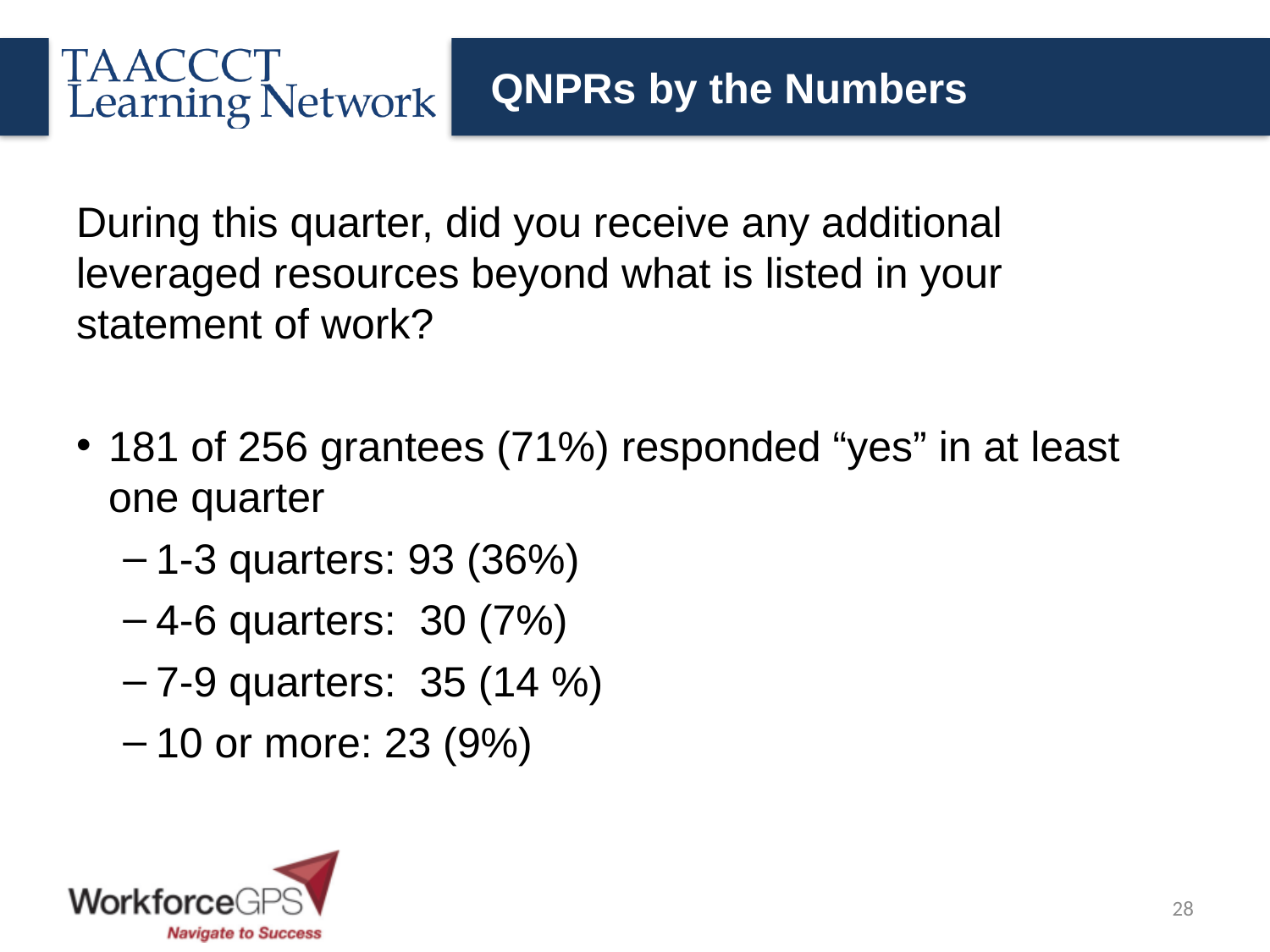

# QNPRs by the Numbers
During this quarter, did you receive any additional leveraged resources beyond what is listed in your statement of work?

181 of 256 grantees (71%) responded “yes” in at least one quarter
1-3 quarters: 93 (36%)
4-6 quarters:  30 (7%)
7-9 quarters:  35 (14 %)
10 or more: 23 (9%)

28